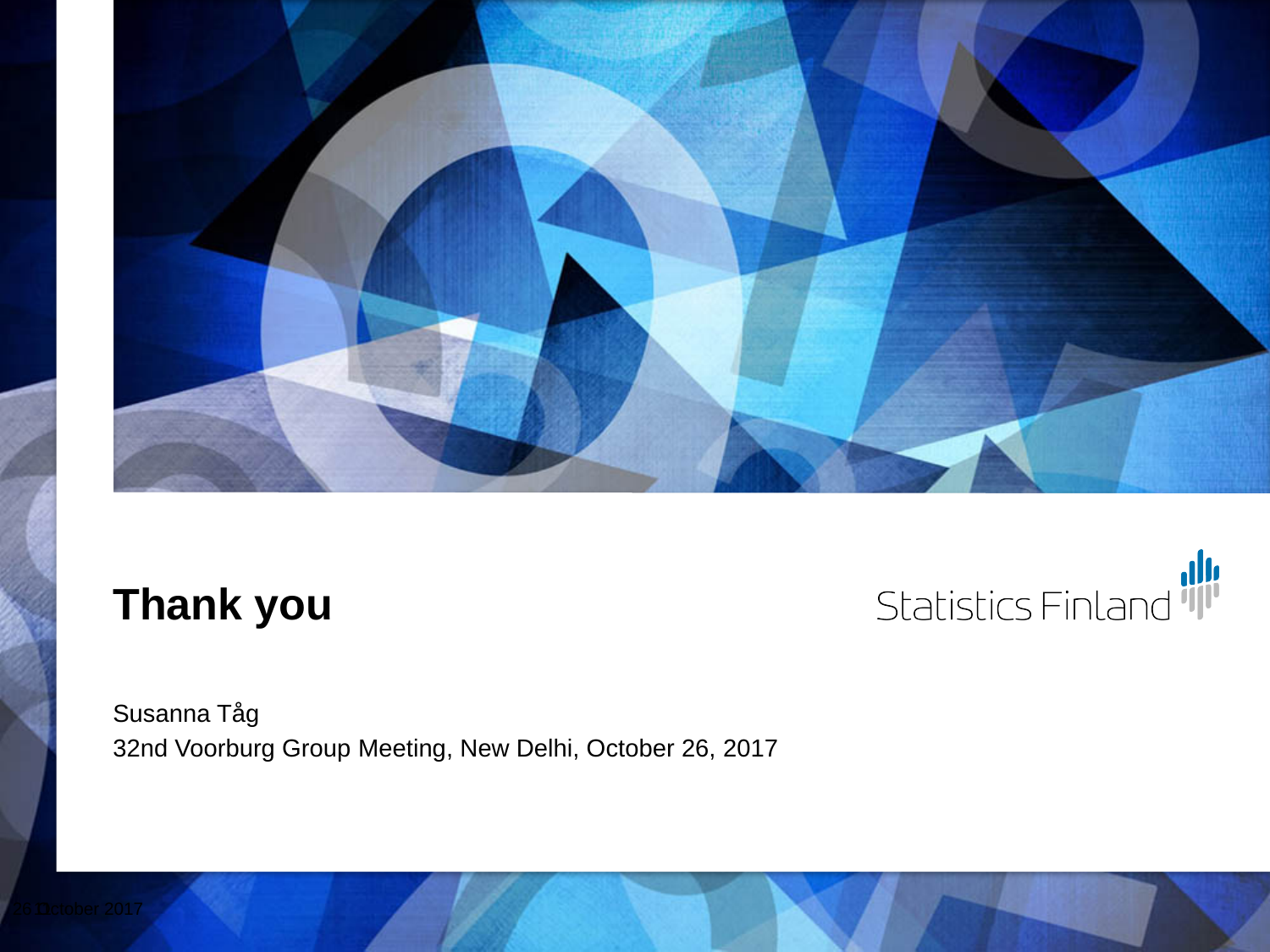

# Thank you
Susanna Tåg
32nd Voorburg Group Meeting, New Delhi, October 26, 2017
26 October 2017
11